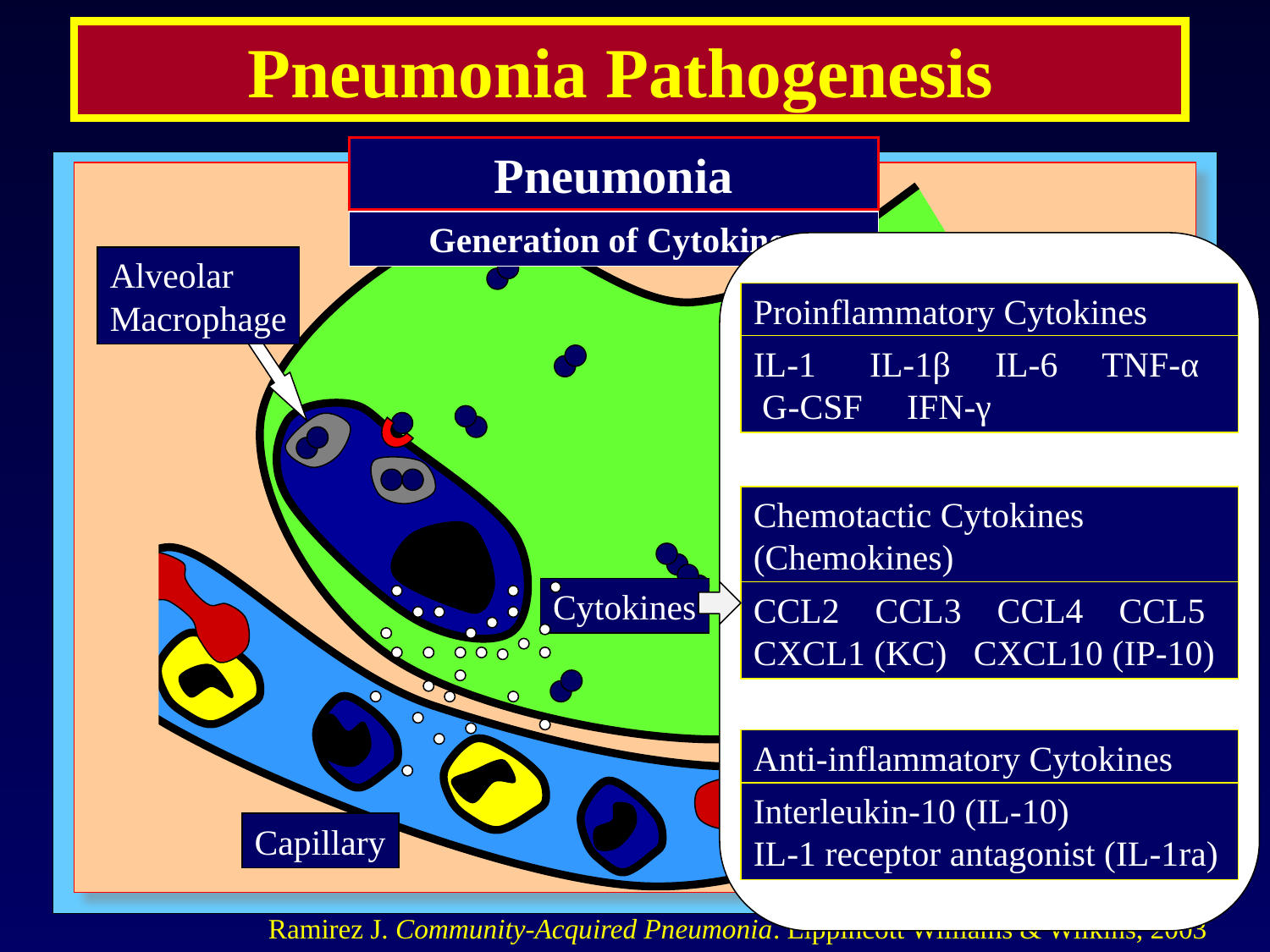

Pneumonia Pathogenesis
Pneumonia

Generation of Cytokines

Alveolar
Macrophage

Proinflammatory Cytokines

IL-1      IL-1β     IL-6     TNF-α    G-CSF     IFN-γ

White Blood
       Cell
White Blood
       Cell

Chemotactic Cytokines (Chemokines)

Cytokines

CCL2    CCL3    CCL4    CCL5 CXCL1 (KC)   CXCL10 (IP-10)

Cytokines

Cytokines

Anti-inflammatory Cytokines

Interleukin-10 (IL-10)
IL-1 receptor antagonist (IL-1ra)

Capillary
Lymphatic
Lymphatic
Ramirez J. Community-Acquired Pneumonia. Lippincott Williams & Wilkins, 2003